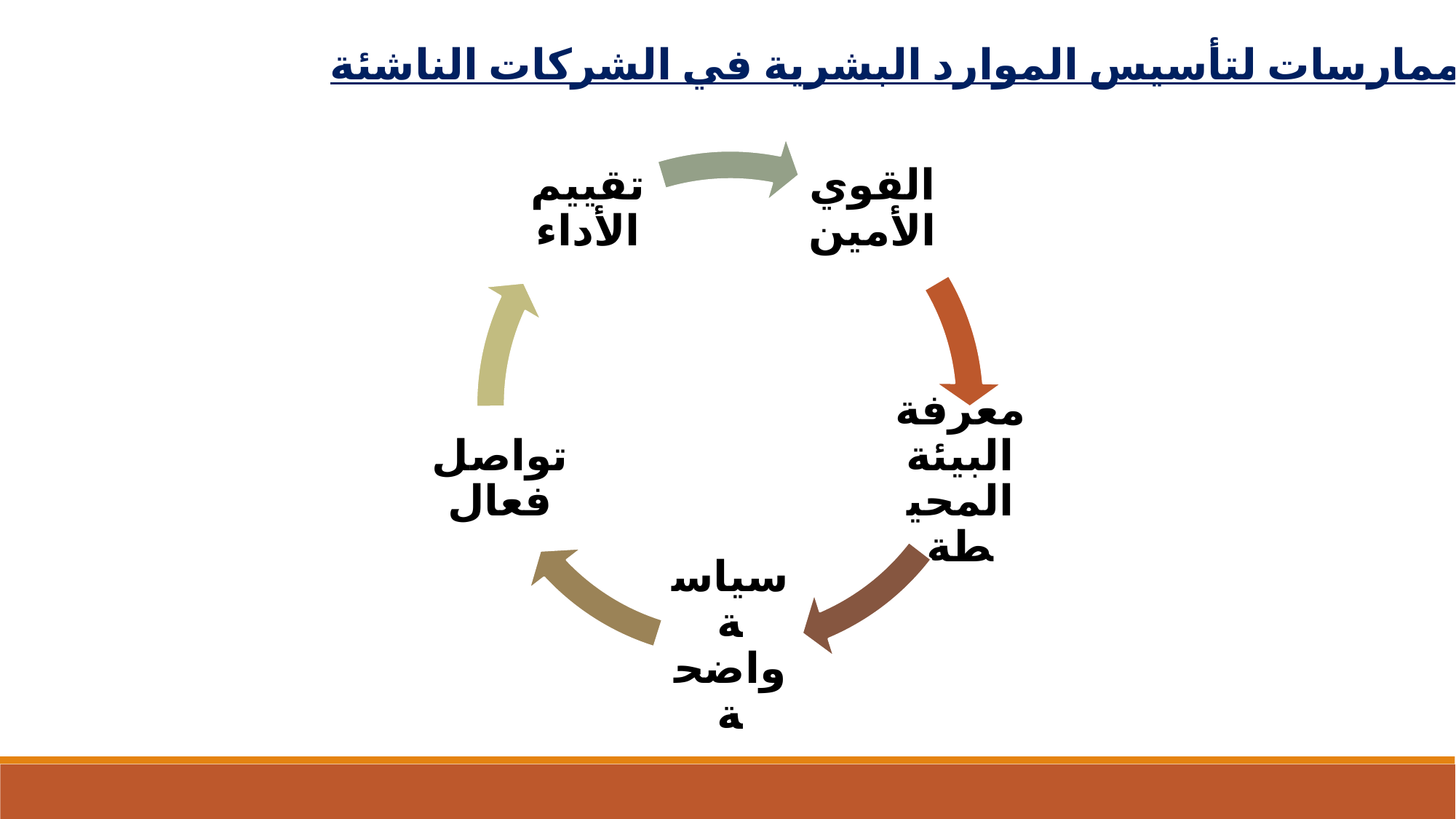

أفضل الممارسات لتأسيس الموارد البشرية في الشركات الناشئة
القوي الأمين
معرفة البيئة المحيطة
سياسة واضحة
تواصل فعال
تقييم الأداء